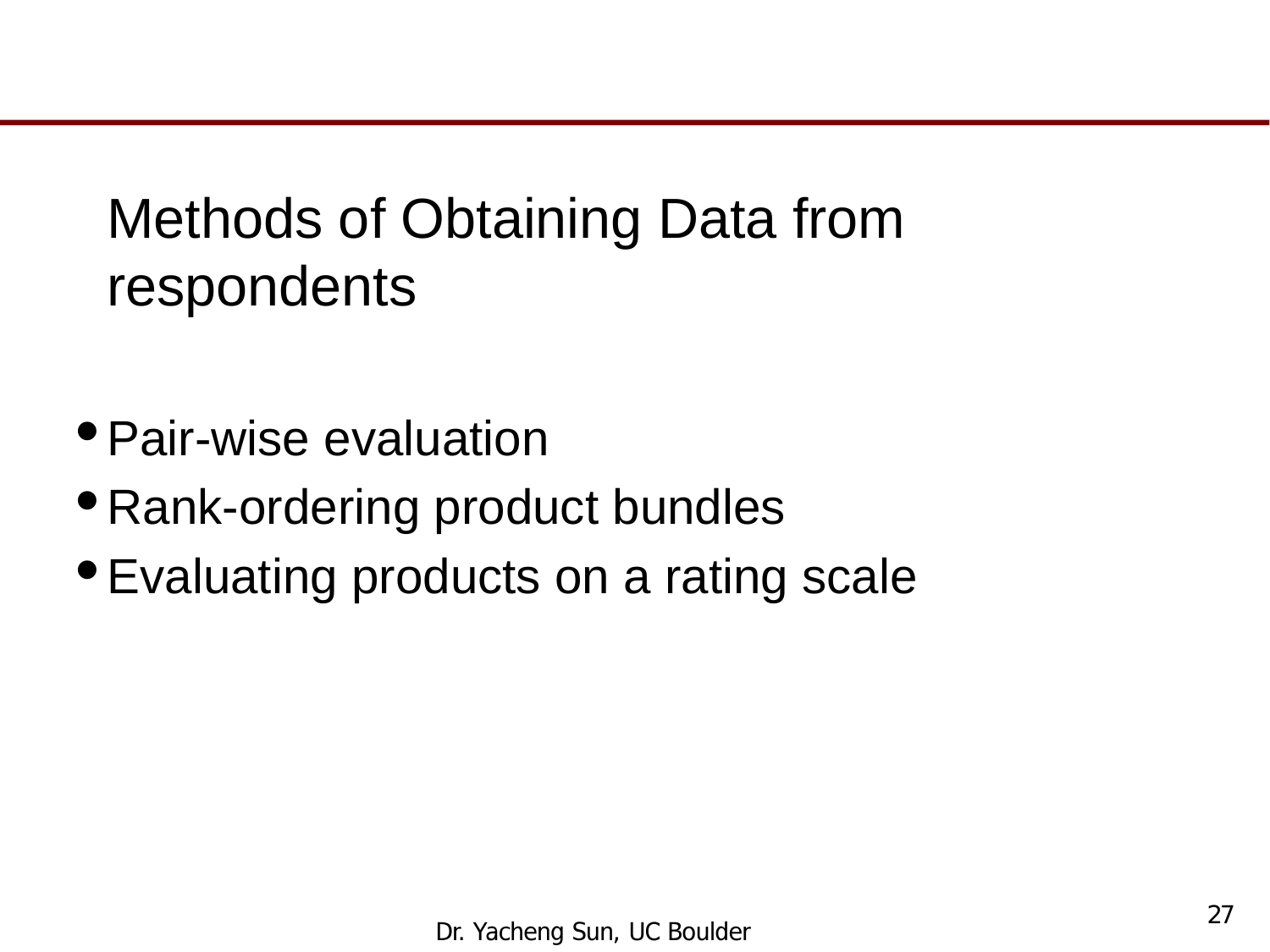

Methods of Obtaining Data from respondents

Pair-wise evaluation
Rank-ordering product bundles
Evaluating products on a rating scale

27
Dr. Yacheng Sun, UC Boulder